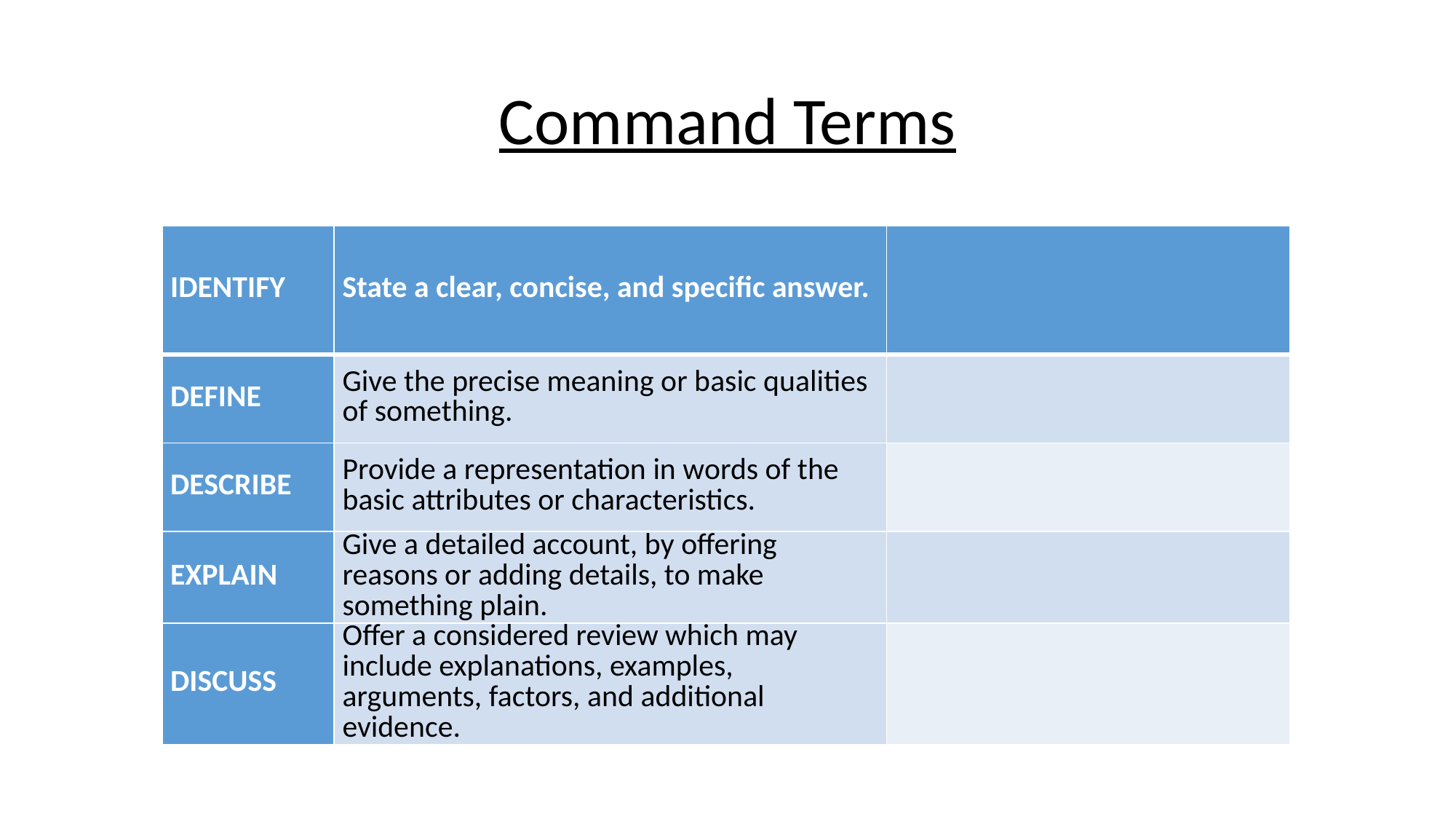

# Command Terms
| IDENTIFY | State a clear, concise, and specific answer. |  |
| --- | --- | --- |
| DEFINE | Give the precise meaning or basic qualities of something. |  |
| DESCRIBE | Provide a representation in words of the basic attributes or characteristics. |  |
| EXPLAIN | Give a detailed account, by offering reasons or adding details, to make something plain. |  |
| DISCUSS | Offer a considered review which may include explanations, examples, arguments, factors, and additional evidence. |  |